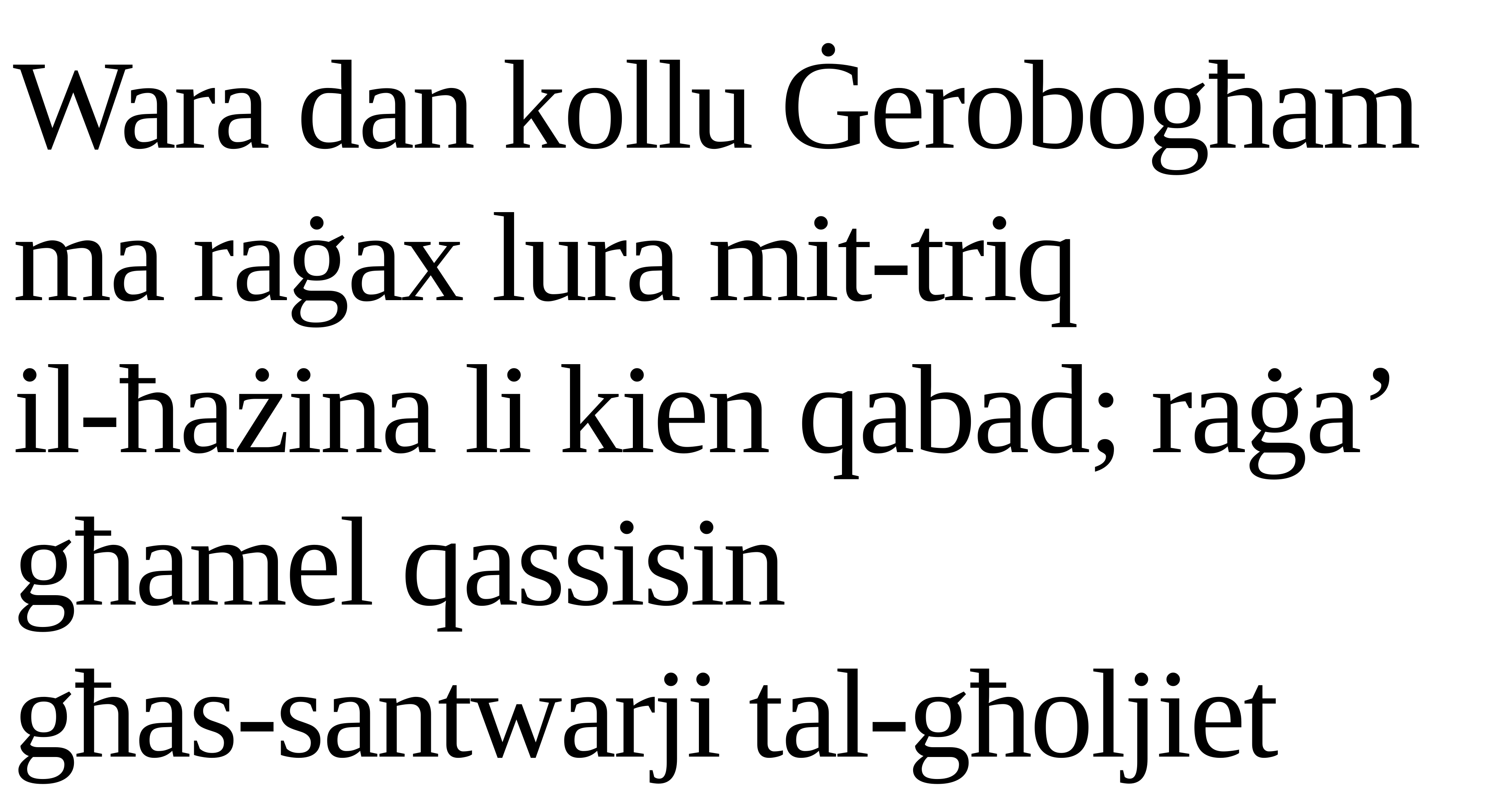

Wara dan kollu Ġerobogħam ma raġax lura mit-triq
il-ħażina li kien qabad; raġa’ għamel qassisin
għas-santwarji tal-għoljiet